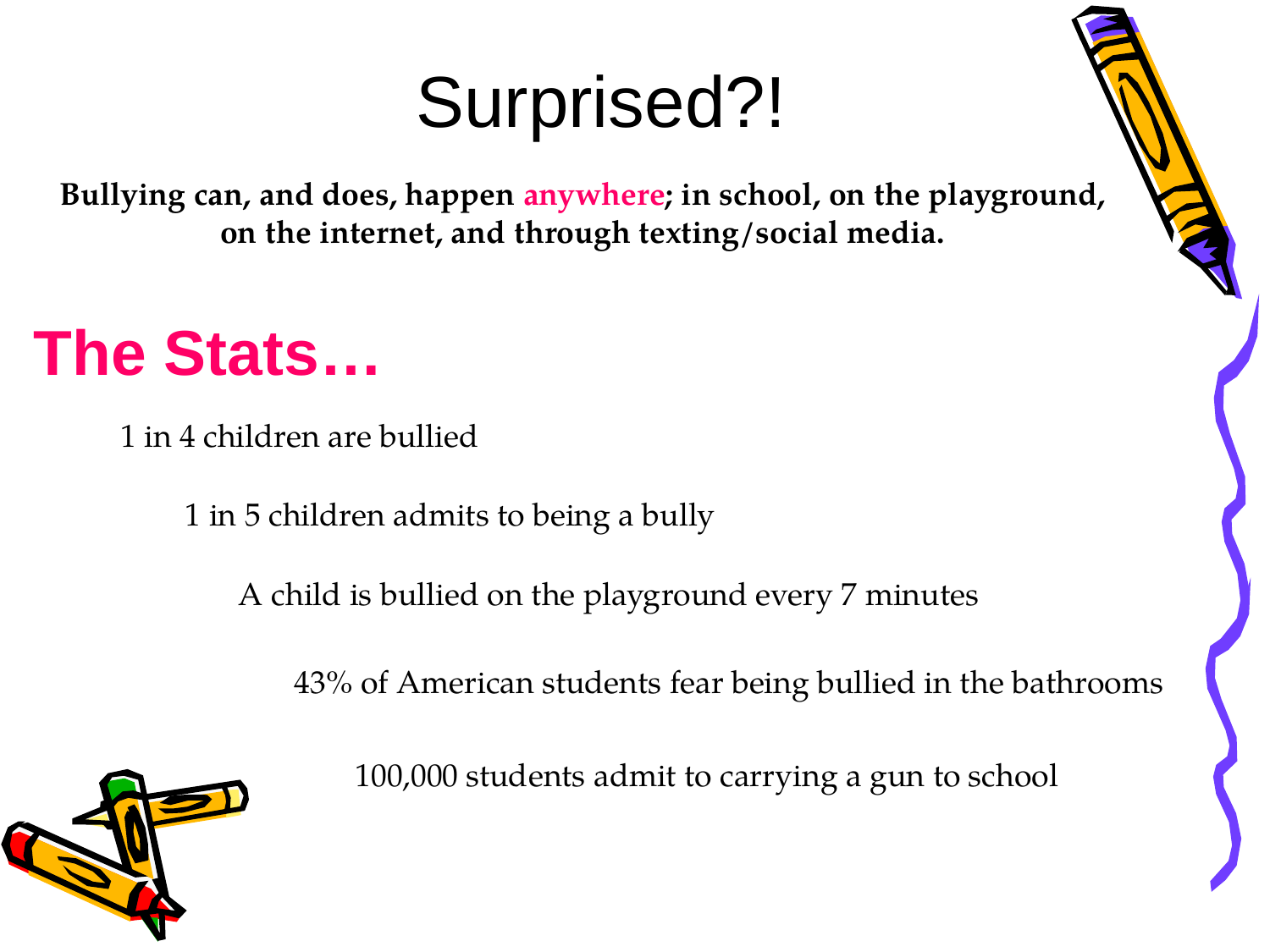

# Surprised?!
Bullying can, and does, happen anywhere; in school, on the playground,
on the internet, and through texting/social media.
The Stats…
1 in 4 children are bullied
1 in 5 children admits to being a bully
A child is bullied on the playground every 7 minutes
43% of American students fear being bullied in the bathrooms
100,000 students admit to carrying a gun to school